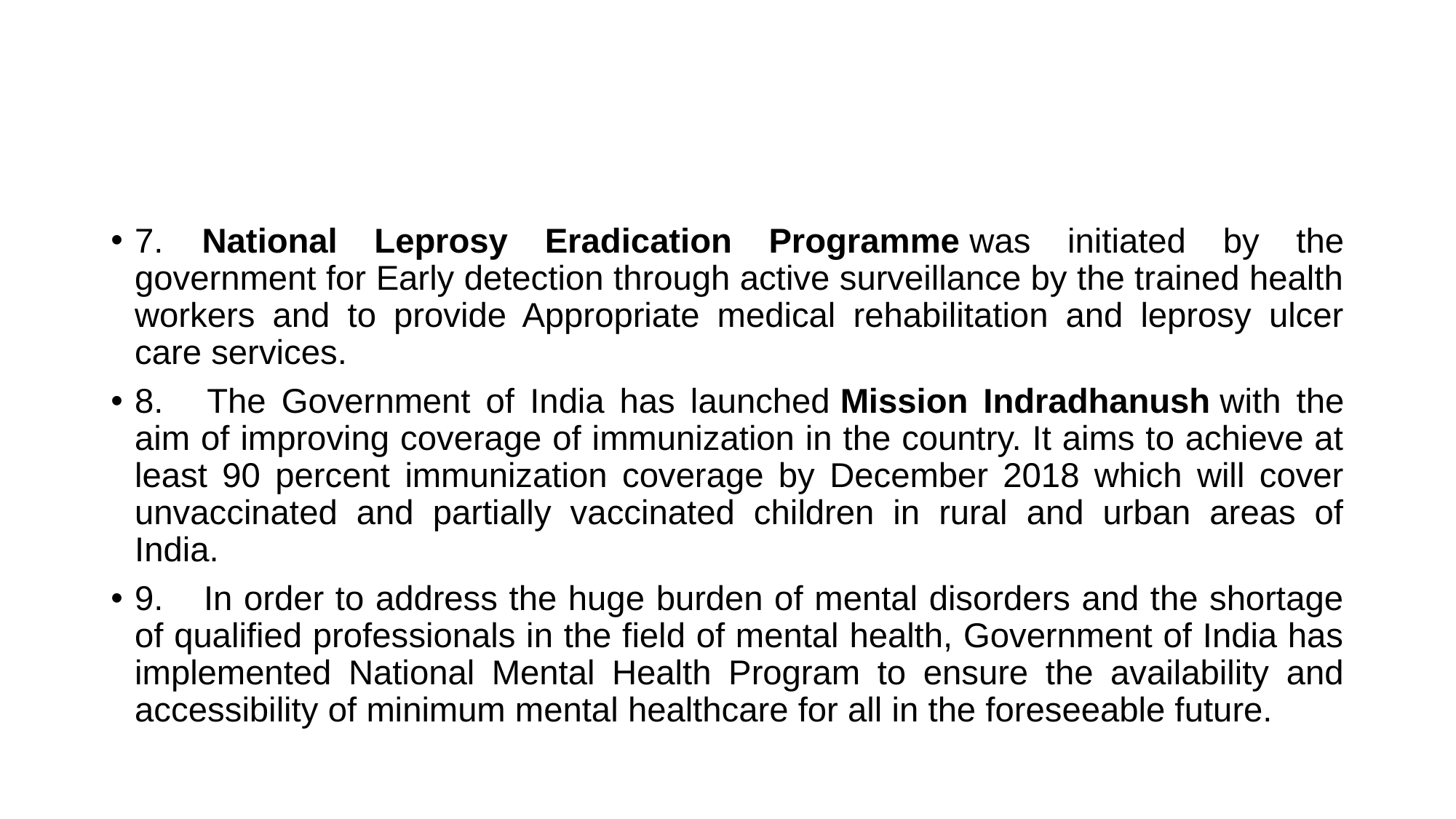

#
7.    National Leprosy Eradication Programme was initiated by the government for Early detection through active surveillance by the trained health workers and to provide Appropriate medical rehabilitation and leprosy ulcer care services.
8.    The Government of India has launched Mission Indradhanush with the aim of improving coverage of immunization in the country. It aims to achieve at least 90 percent immunization coverage by December 2018 which will cover unvaccinated and partially vaccinated children in rural and urban areas of India.
9.    In order to address the huge burden of mental disorders and the shortage of qualified professionals in the field of mental health, Government of India has implemented National Mental Health Program to ensure the availability and accessibility of minimum mental healthcare for all in the foreseeable future.